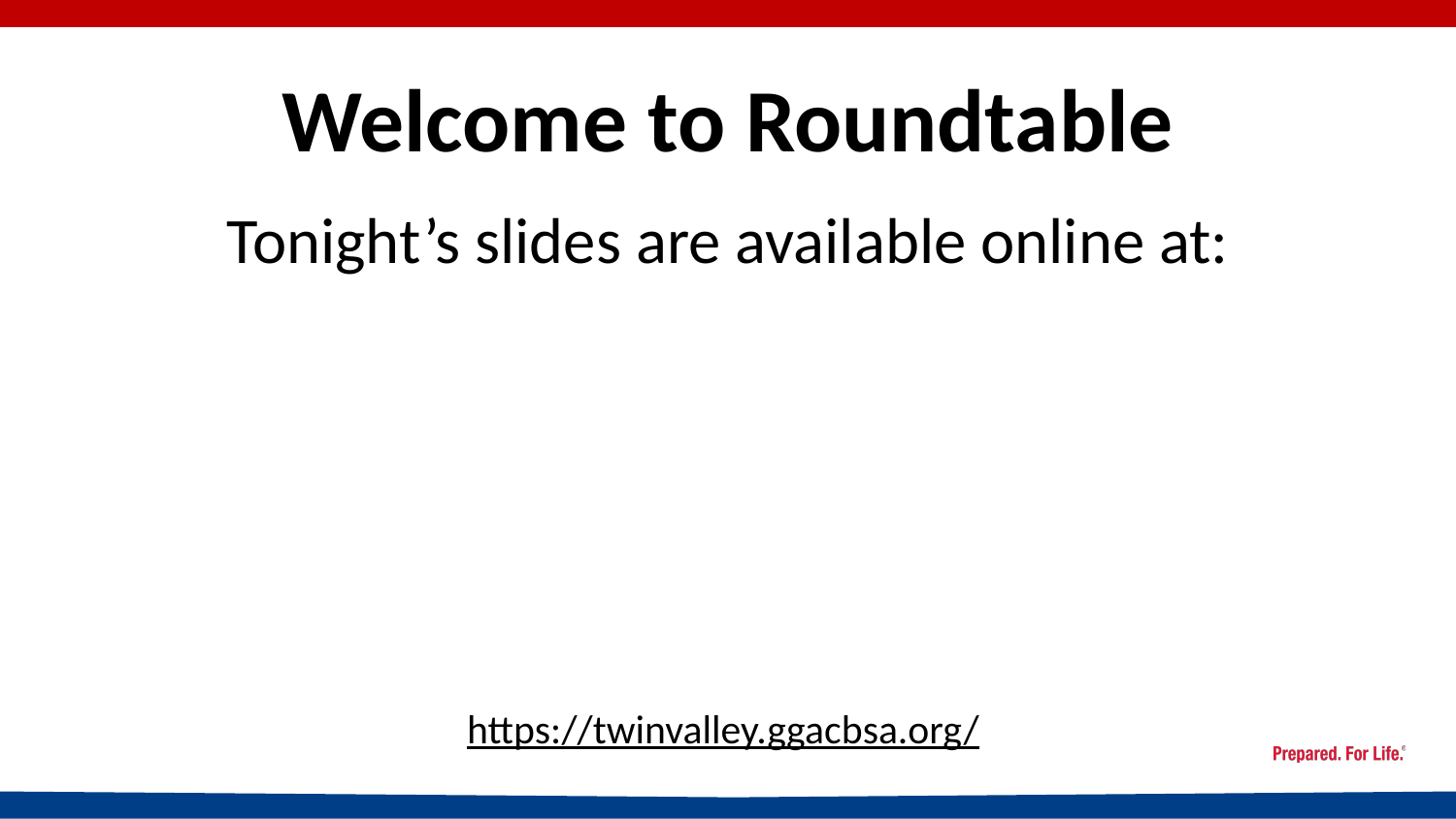

# Welcome to Roundtable
Tonight’s slides are available online at:

https://twinvalley.ggacbsa.org/